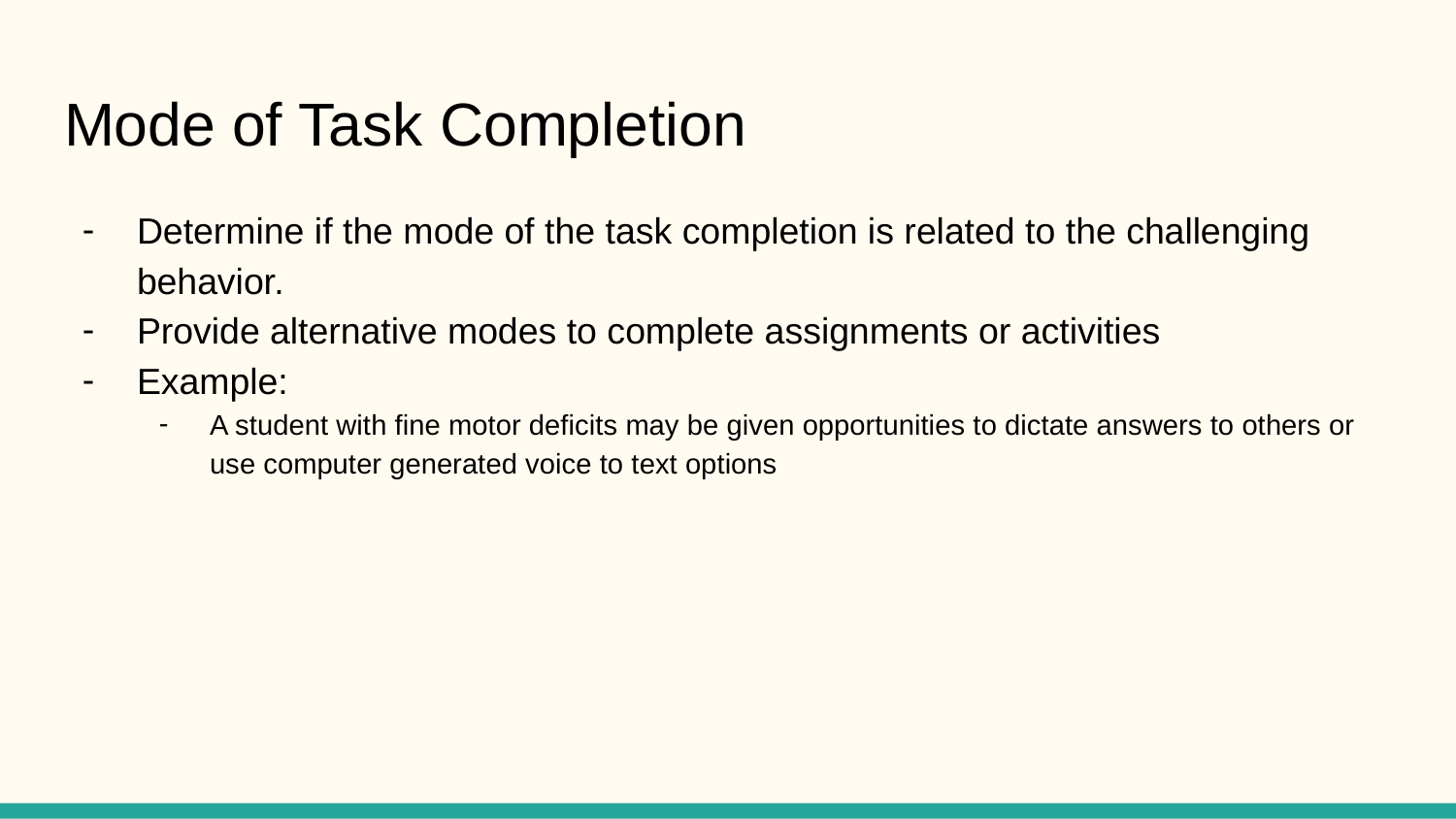

# Mode of Task Completion
Determine if the mode of the task completion is related to the challenging behavior.
Provide alternative modes to complete assignments or activities
Example:
A student with fine motor deficits may be given opportunities to dictate answers to others or use computer generated voice to text options